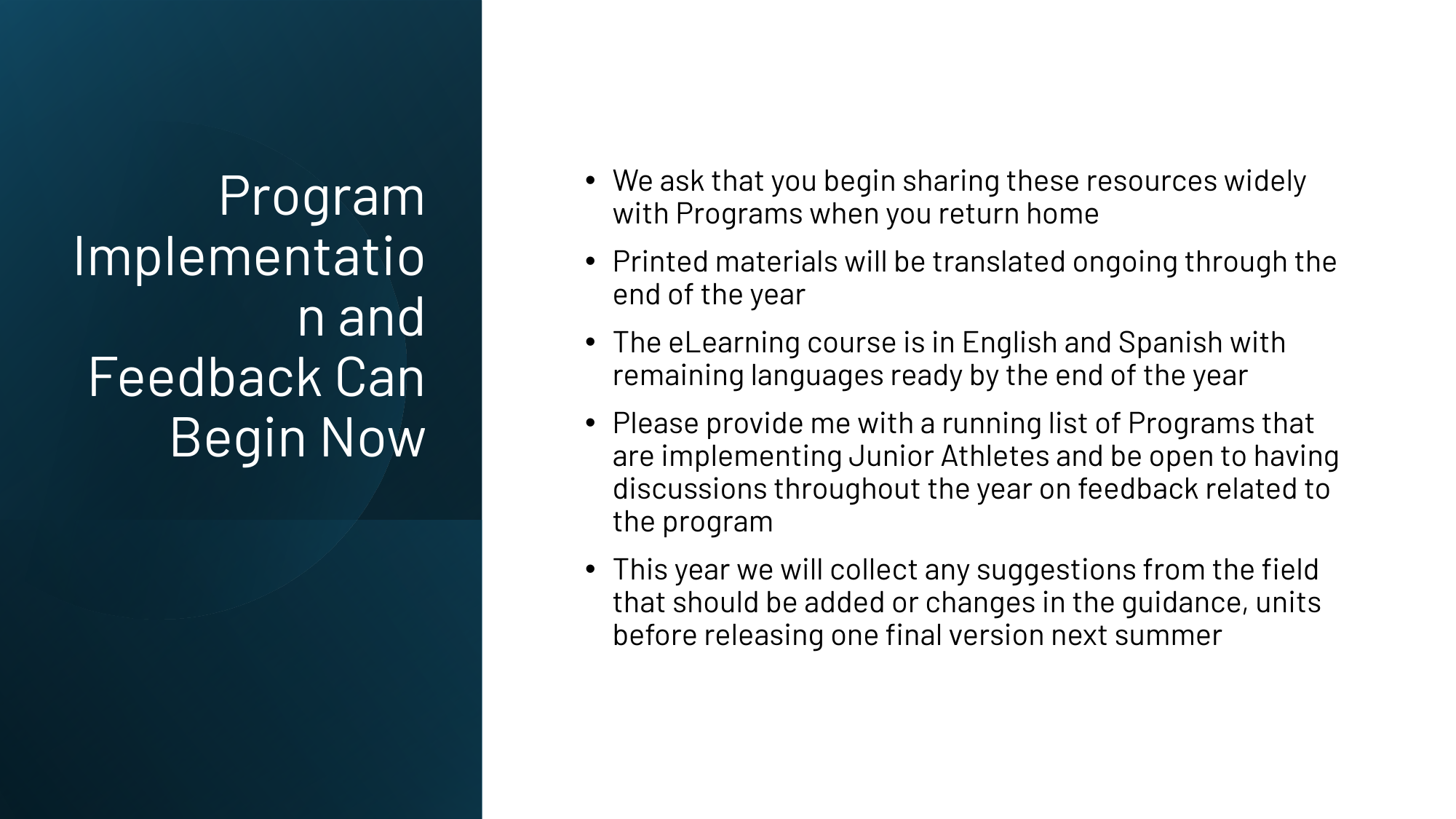

# Program Implementation and Feedback Can Begin Now
We ask that you begin sharing these resources widely with Programs when you return home
Printed materials will be translated ongoing through the end of the year
The eLearning course is in English and Spanish with remaining languages ready by the end of the year
Please provide me with a running list of Programs that are implementing Junior Athletes and be open to having discussions throughout the year on feedback related to the program
This year we will collect any suggestions from the field that should be added or changes in the guidance, units before releasing one final version next summer